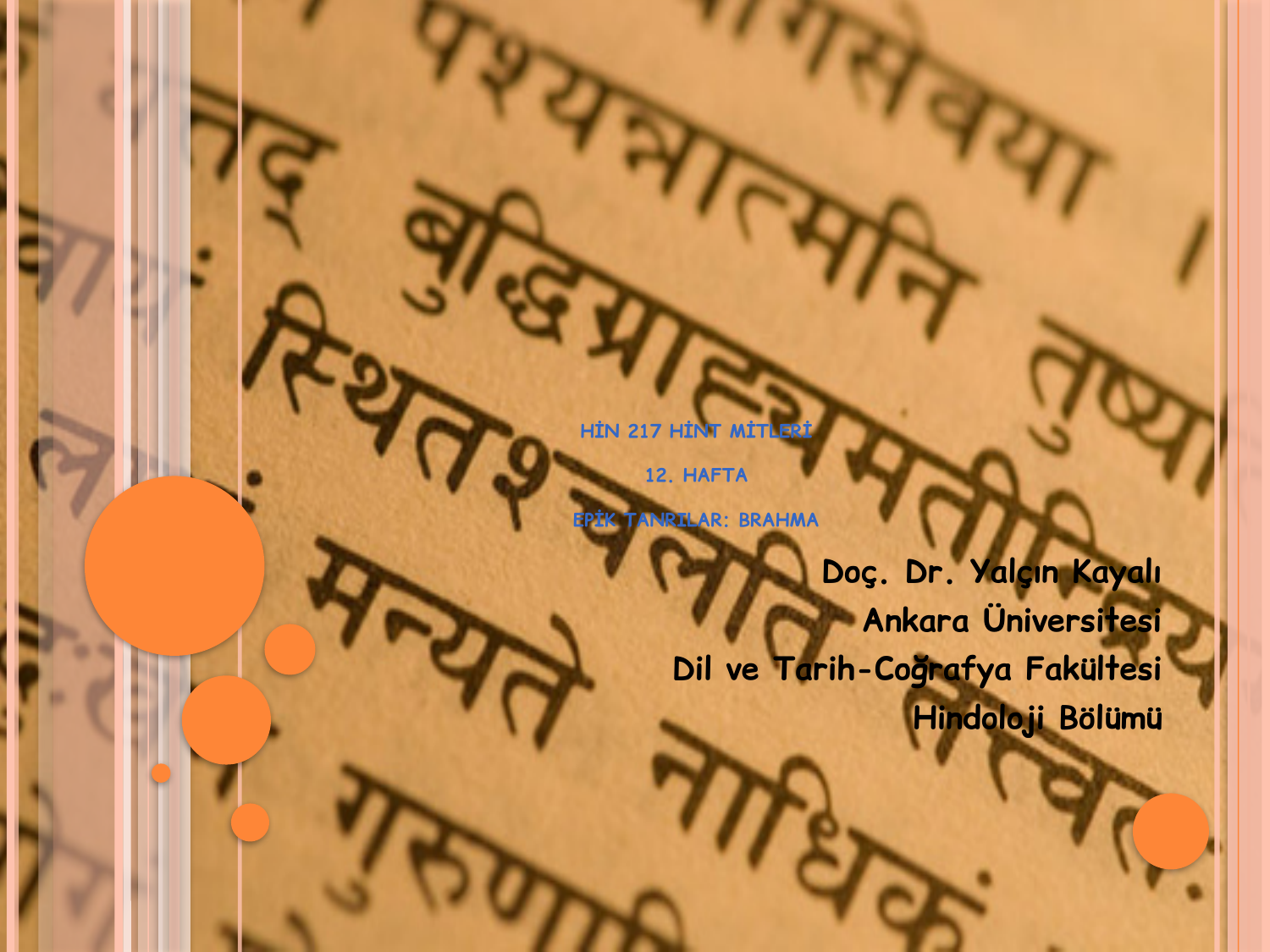

# HİN 217 HİNT MİTLERİ 12. hafta Epik Tanrılar: Brahma

Doç. Dr. Yalçın Kayalı
Ankara Üniversitesi
Dil ve Tarih-Coğrafya Fakültesi
Hindoloji Bölümü